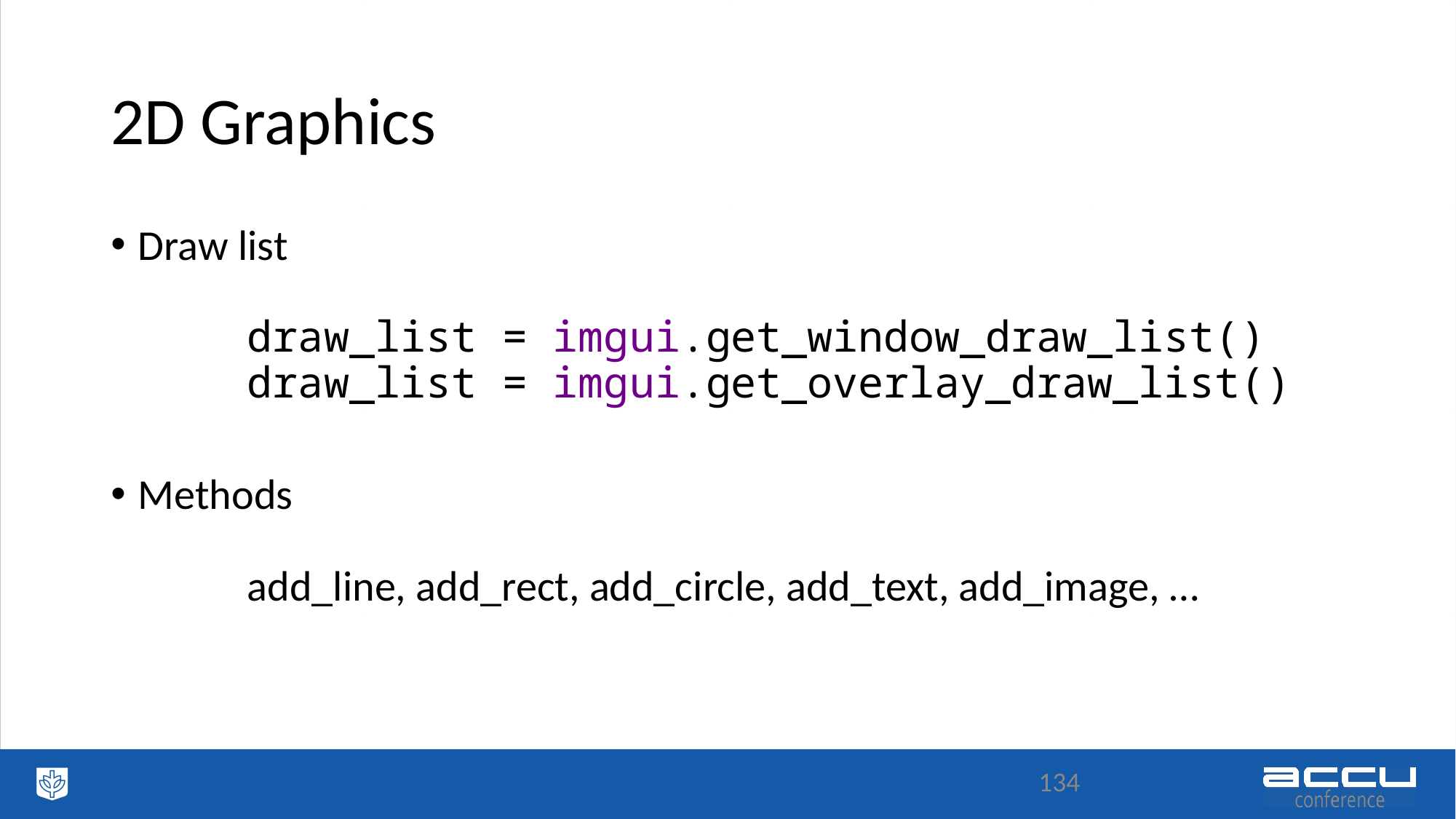

# 2D Graphics
Draw list
	draw_list = imgui.get_window_draw_list()
	draw_list = imgui.get_overlay_draw_list()
Methods
	add_line, add_rect, add_circle, add_text, add_image, …
134